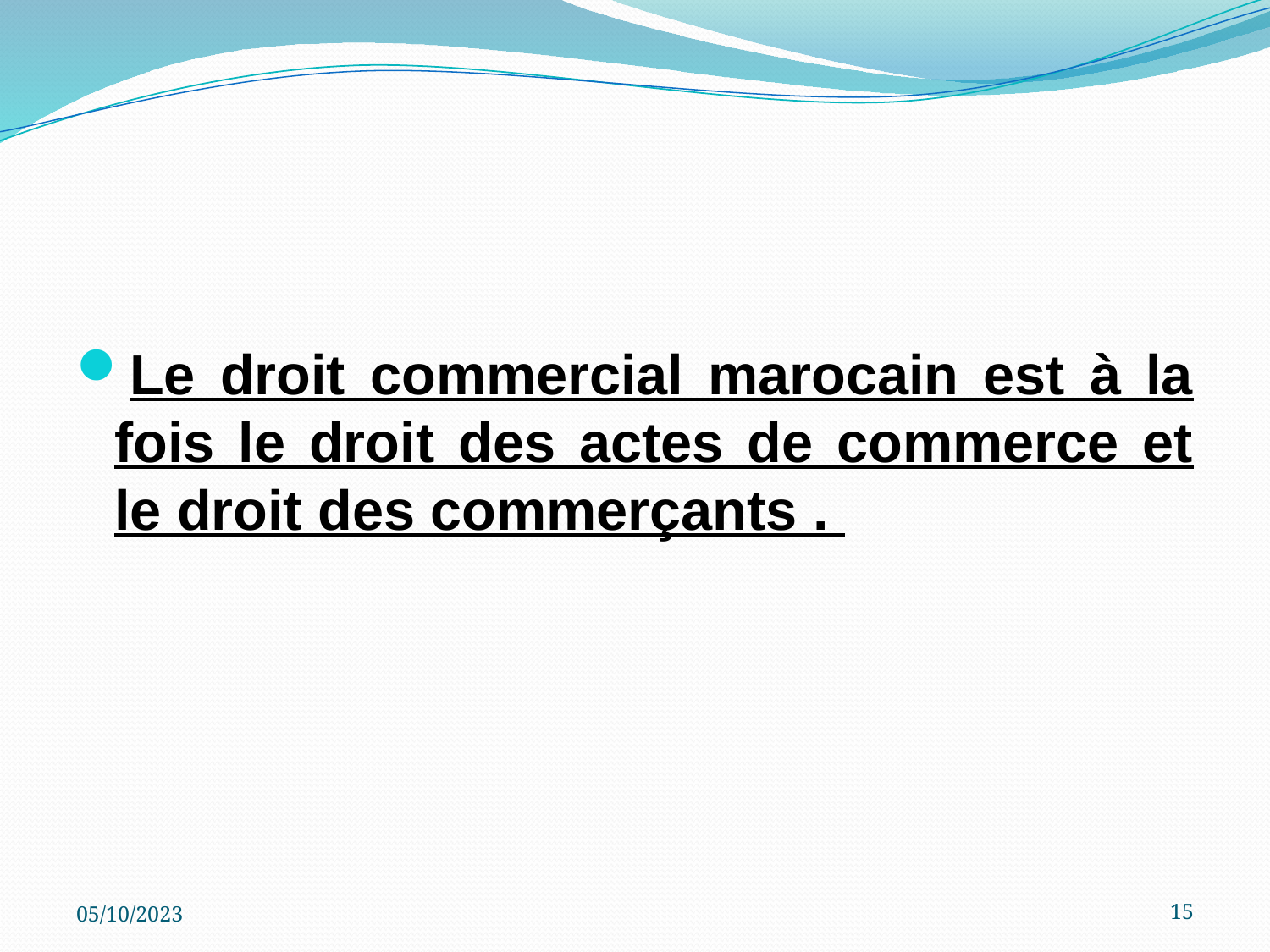

#

Le droit commercial marocain est à la fois le droit des actes de commerce et le droit des commerçants .
05/10/2023
15